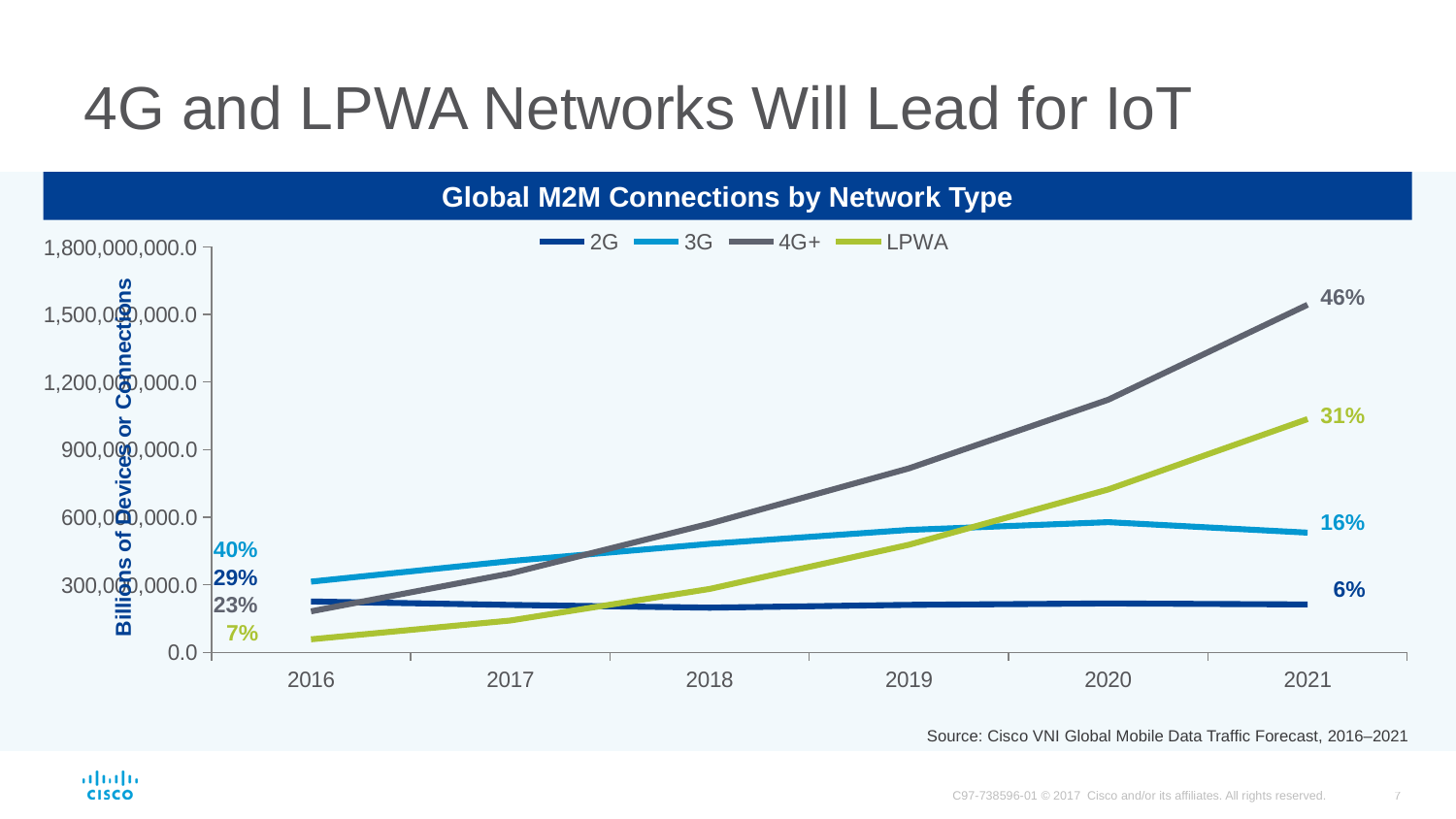

# 4G and LPWA Networks Will Lead for IoT

Global M2M Connections by Network Type

### Chart

| Category | 2G | 3G | 4G+ | LPWA |
|---|---|---|---|---|
| 2016 | 225819630.151384 | 313803347.910777 | 182073126.206241 | 57824497.753202 |
| 2017 | 210550234.155831 | 405211046.768078 | 350409882.066267 | 141188103.258121 |
| 2018 | 198364967.684702 | 481796747.517908 | 571470977.638349 | 281595902.164262 |
| 2019 | 210674465.15488 | 543536038.215816 | 816673149.712025 | 477533404.801648 |
| 2020 | 217162506.854766 | 577705371.031777 | 1121725338.70624 | 723077693.658766 |
| 2021 | 212618184.518783 | 531401897.262892 | 1543209528.08399 | 1035669346.69932 |
46%
31%
16%
40%
29%
6%
23%
7%
Source: Cisco VNI Global Mobile Data Traffic Forecast, 2016–2021